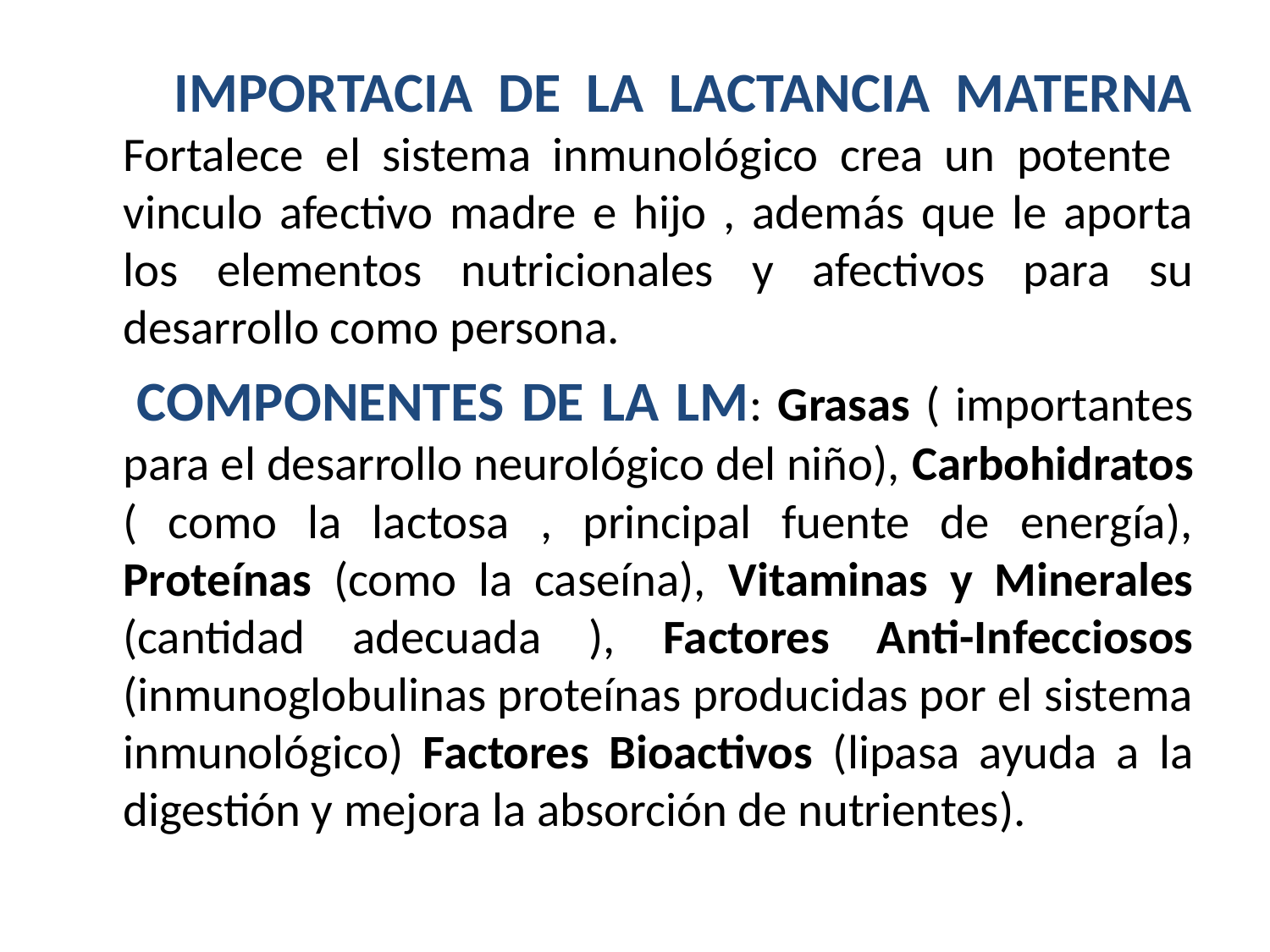

IMPORTACIA DE LA LACTANCIA MATERNA Fortalece el sistema inmunológico crea un potente  vinculo afectivo madre e hijo , además que le aporta los elementos nutricionales y afectivos para su desarrollo como persona.
    COMPONENTES DE LA LM: Grasas ( importantes para el desarrollo neurológico del niño), Carbohidratos ( como la lactosa , principal fuente de energía), Proteínas (como la caseína), Vitaminas y Minerales (cantidad adecuada ), Factores Anti-Infecciosos (inmunoglobulinas proteínas producidas por el sistema inmunológico) Factores Bioactivos (lipasa ayuda a la digestión y mejora la absorción de nutrientes).